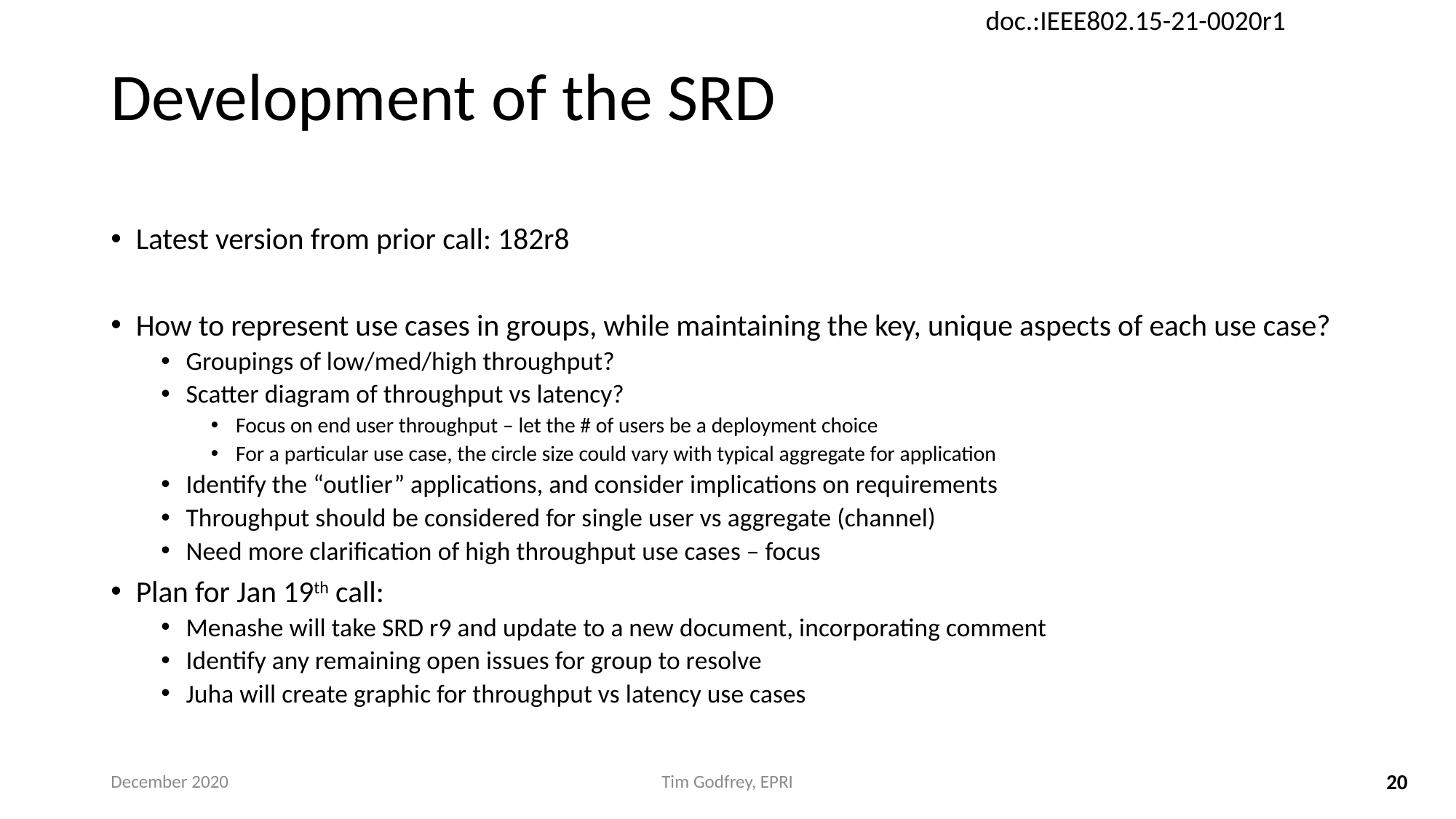

# Development of the SRD
Latest version from prior call: 182r8

How to represent use cases in groups, while maintaining the key, unique aspects of each use case?
Groupings of low/med/high throughput?
Scatter diagram of throughput vs latency?
Focus on end user throughput – let the # of users be a deployment choice
For a particular use case, the circle size could vary with typical aggregate for application
Identify the “outlier” applications, and consider implications on requirements
Throughput should be considered for single user vs aggregate (channel)
Need more clarification of high throughput use cases – focus
Plan for Jan 19th call:
Menashe will take SRD r9 and update to a new document, incorporating comment
Identify any remaining open issues for group to resolve
Juha will create graphic for throughput vs latency use cases

December 2020
Tim Godfrey, EPRI
20